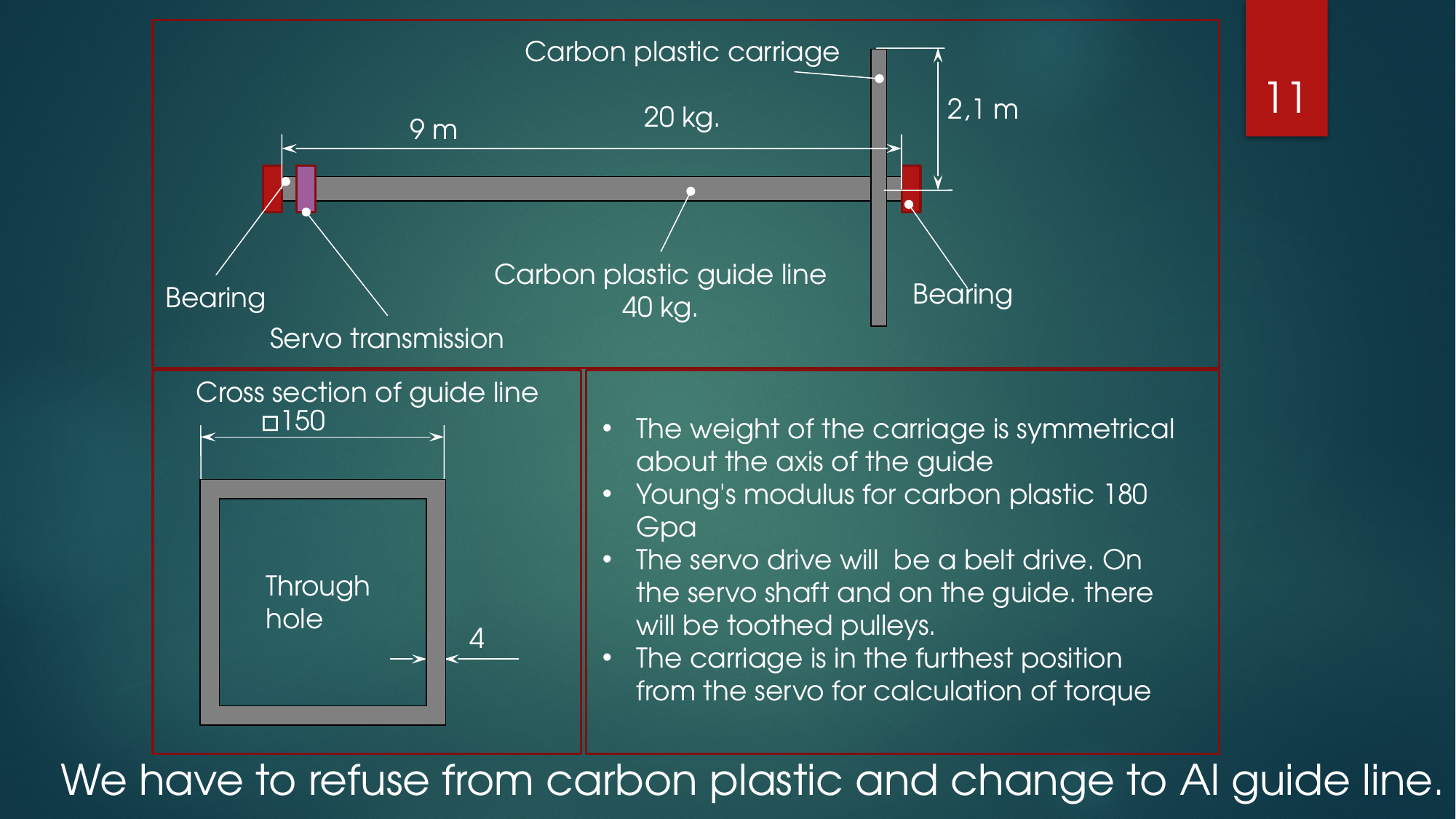

Carbon plastic carriage
20 kg.
11

2,1 m
9 m

Carbon plastic guide line
40 kg.
Bearing
Bearing
Servo transmission
Cross section of guide line

□150
The weight of the carriage is symmetrical about the axis of the guide
Young's modulus for carbon plastic 180 Gpa
The servo drive will  be a belt drive. On the servo shaft and on the guide. there will be toothed pulleys.
The carriage is in the furthest position from the servo for calculation of torque

Through hole
4
We have to refuse from carbon plastic and change to Al guide line.